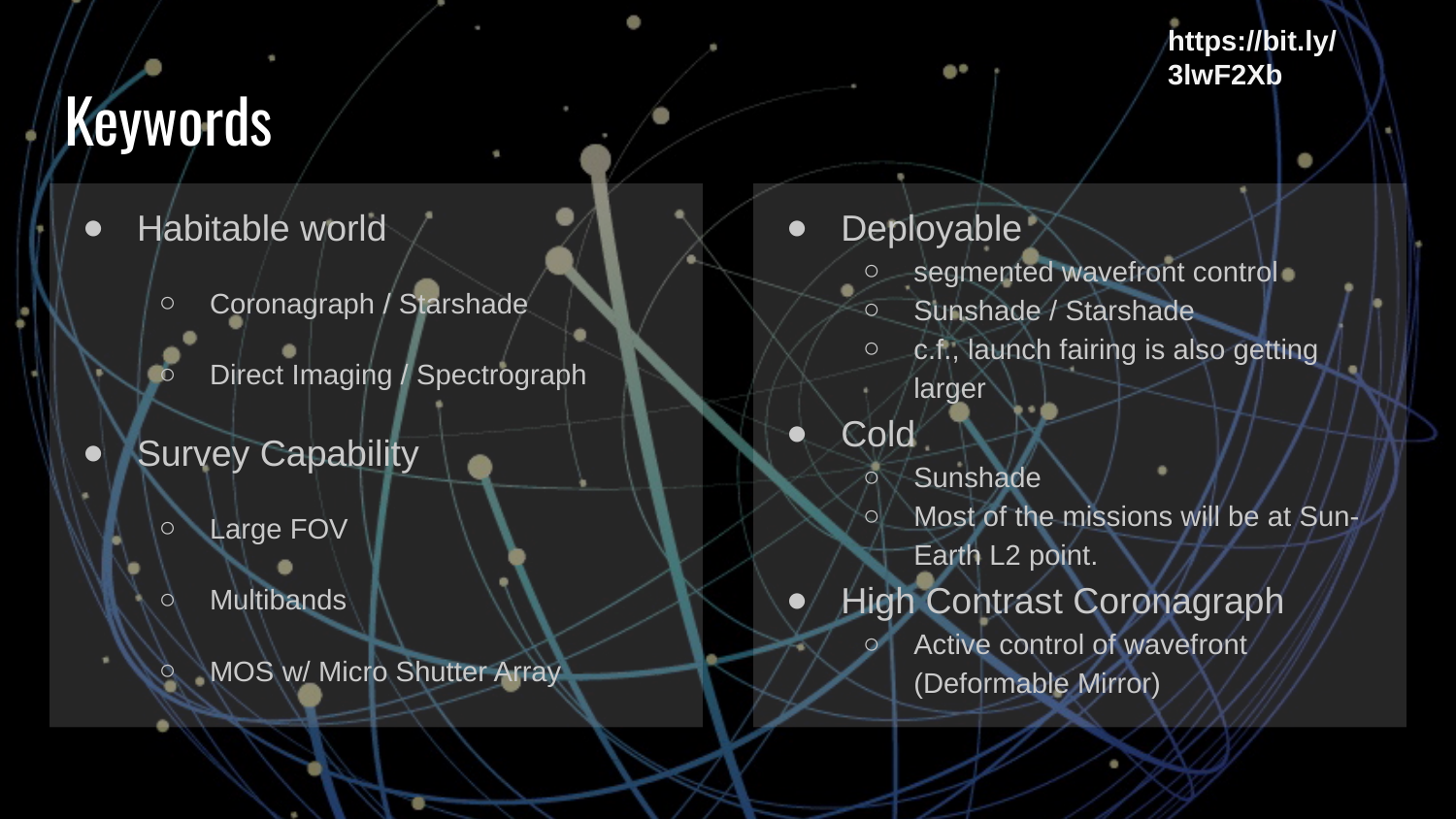

# Keywords
Habitable world
Coronagraph / Starshade
Direct Imaging / Spectrograph
Survey Capability
Large FOV
Multibands
MOS w/ Micro Shutter Array
Deployable
segmented wavefront control
Sunshade / Starshade
c.f., launch fairing is also getting larger
Cold
Sunshade
Most of the missions will be at Sun-Earth L2 point.
High Contrast Coronagraph
Active control of wavefront (Deformable Mirror)